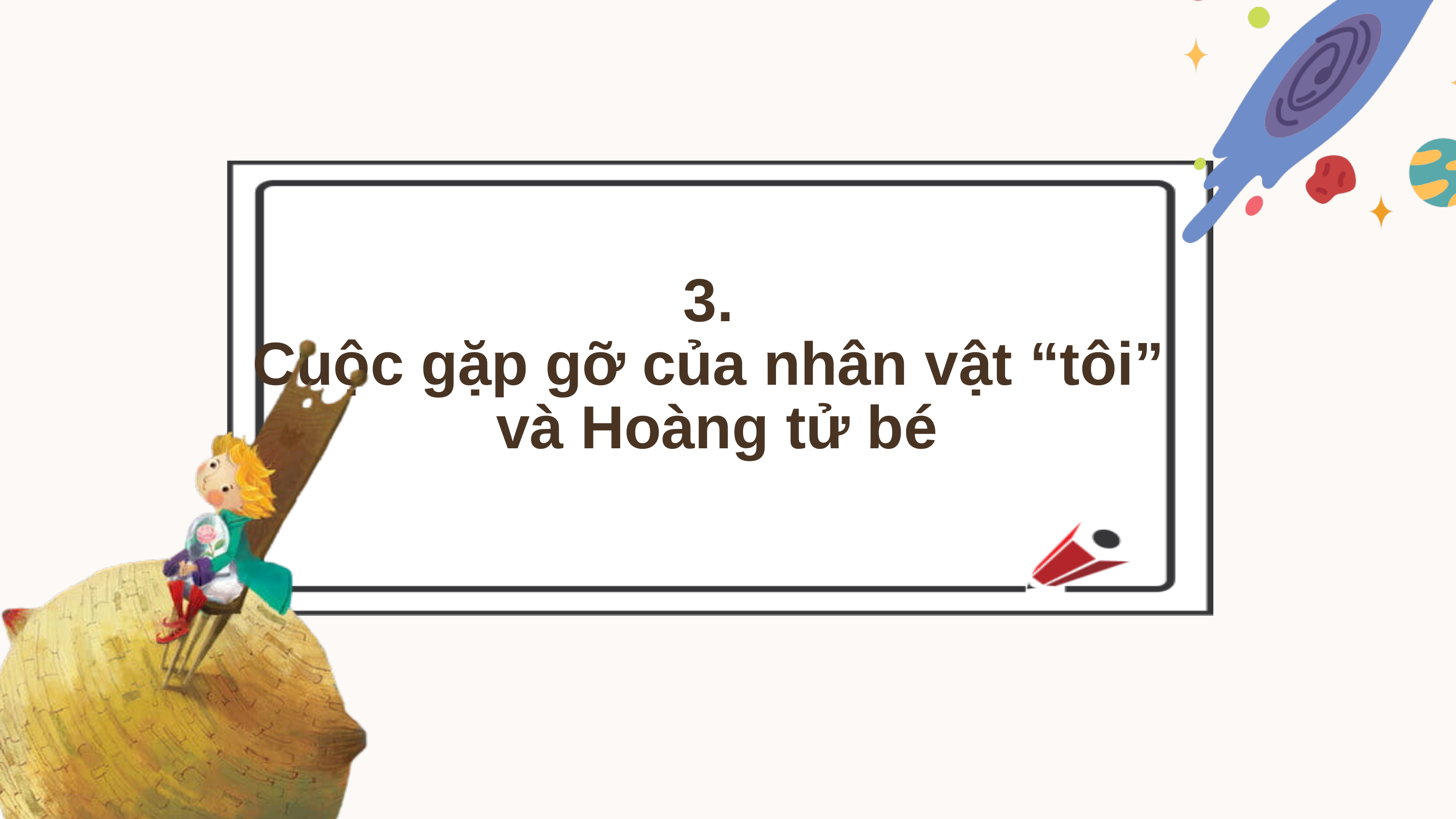

3.
Cuộc gặp gỡ của nhân vật “tôi”
và Hoàng tử bé